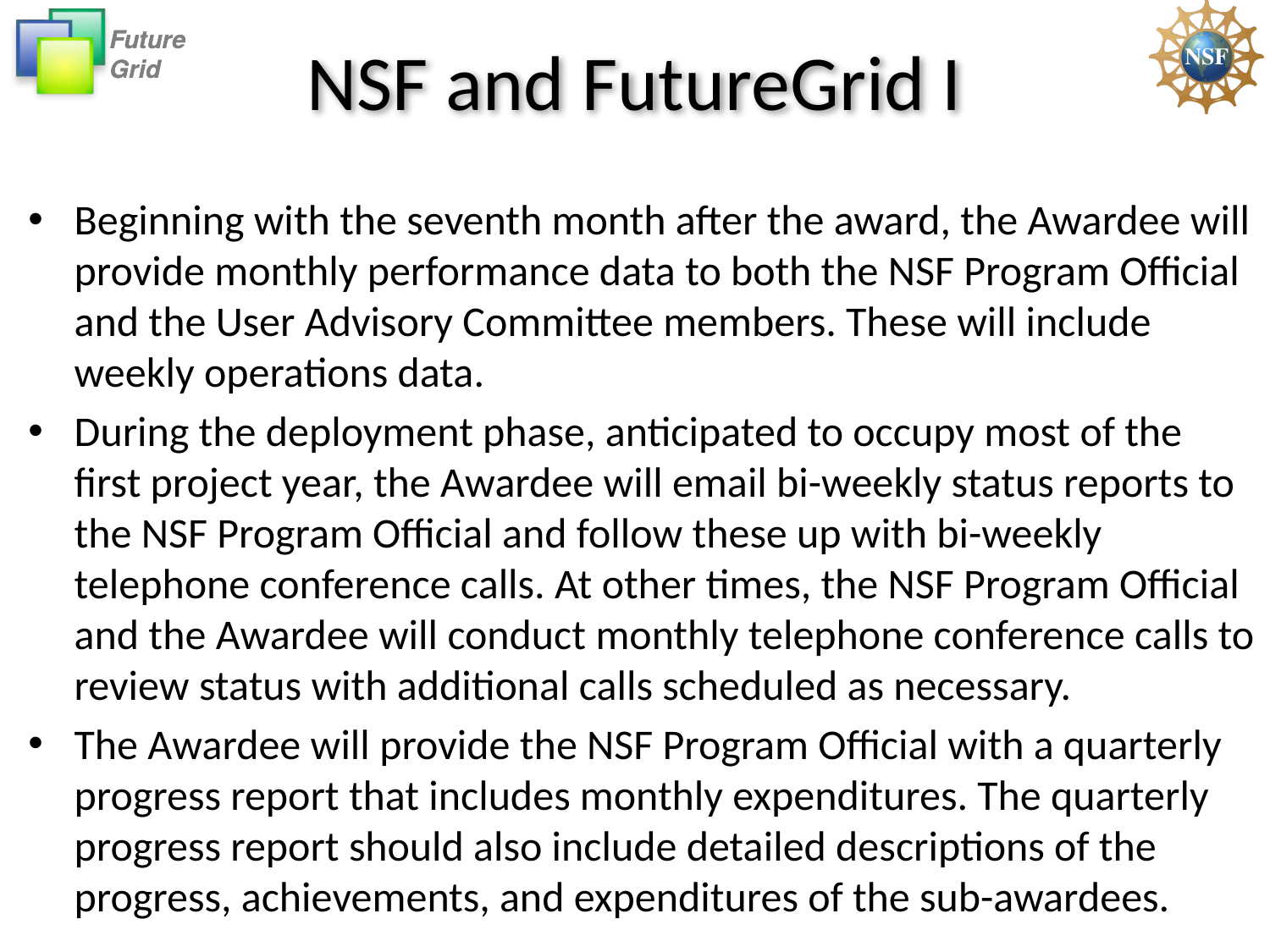

# NSF and FutureGrid I
Beginning with the seventh month after the award, the Awardee will provide monthly performance data to both the NSF Program Official and the User Advisory Committee members. These will include weekly operations data.
During the deployment phase, anticipated to occupy most of the first project year, the Awardee will email bi-weekly status reports to the NSF Program Official and follow these up with bi-weekly telephone conference calls. At other times, the NSF Program Official and the Awardee will conduct monthly telephone conference calls to review status with additional calls scheduled as necessary.
The Awardee will provide the NSF Program Official with a quarterly progress report that includes monthly expenditures. The quarterly progress report should also include detailed descriptions of the progress, achievements, and expenditures of the sub-awardees.